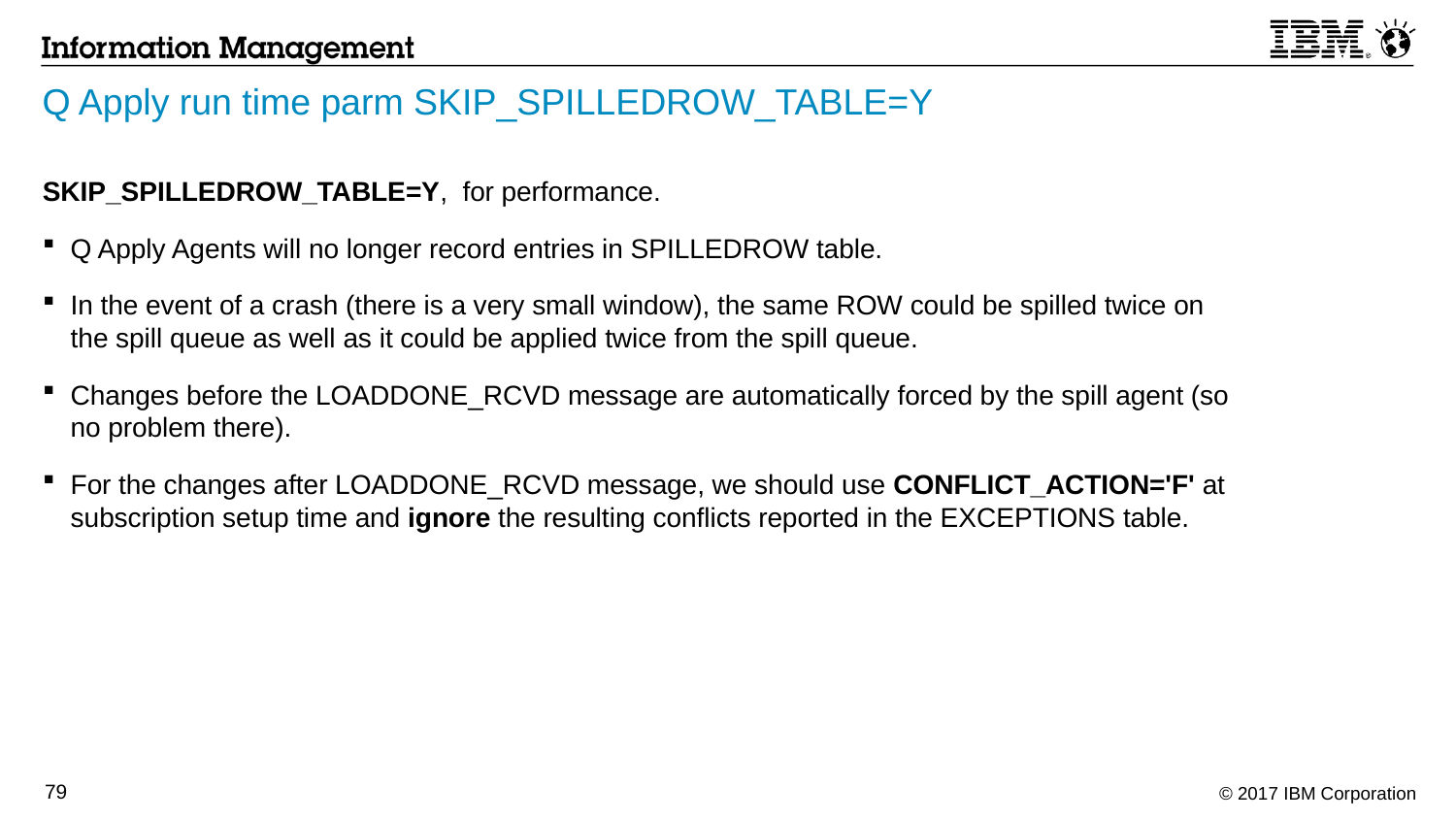

# Q Apply run time parm SKIP_SPILLEDROW_TABLE=Y
SKIP_SPILLEDROW_TABLE=Y,  for performance.
Q Apply Agents will no longer record entries in SPILLEDROW table.
In the event of a crash (there is a very small window), the same ROW could be spilled twice on the spill queue as well as it could be applied twice from the spill queue.
Changes before the LOADDONE_RCVD message are automatically forced by the spill agent (so no problem there).
For the changes after LOADDONE_RCVD message, we should use CONFLICT_ACTION='F' at subscription setup time and ignore the resulting conflicts reported in the EXCEPTIONS table.